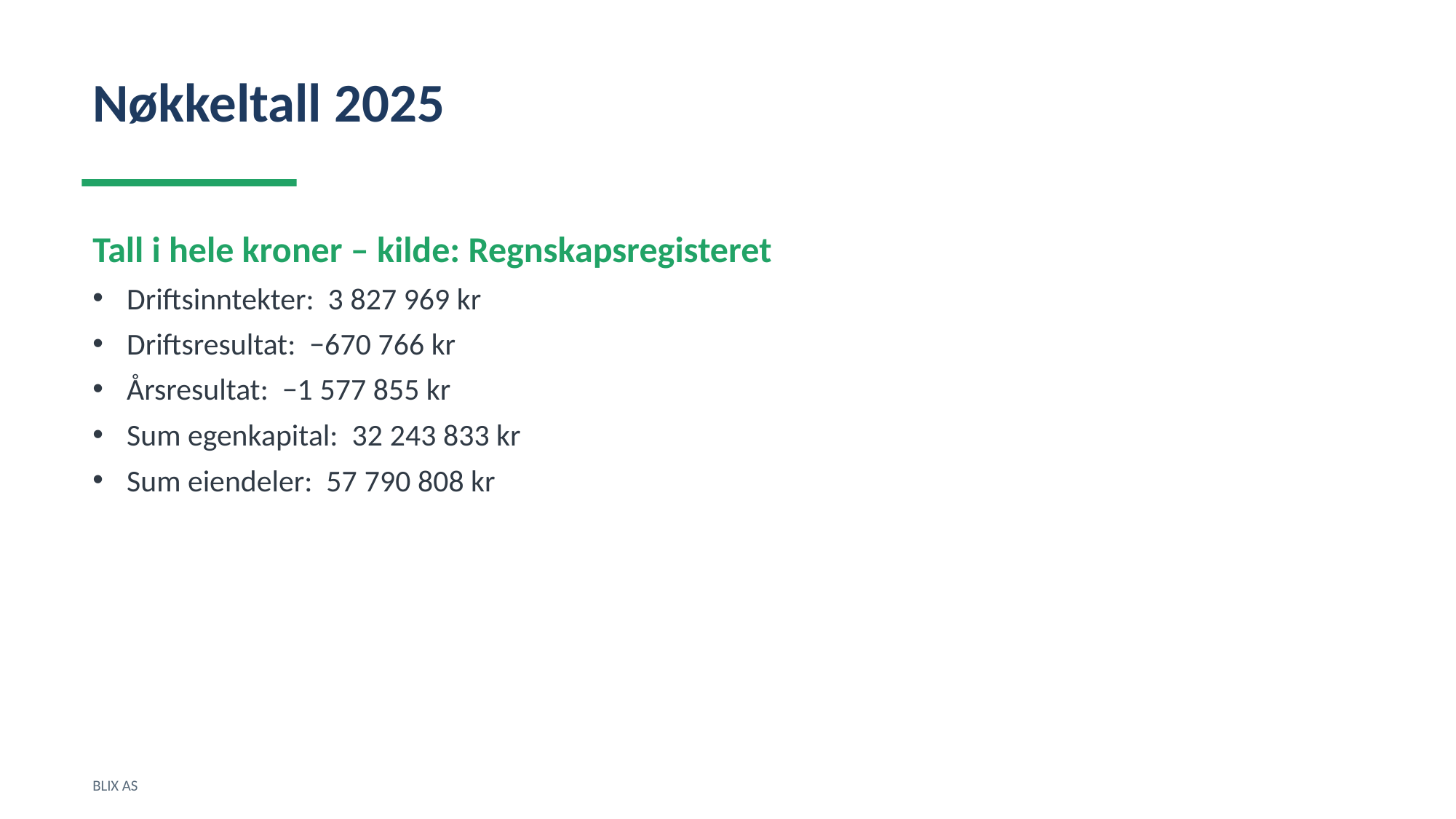

Nøkkeltall 2025

Tall i hele kroner – kilde: Regnskapsregisteret
Driftsinntekter:  3 827 969 kr
Driftsresultat:  −670 766 kr
Årsresultat:  −1 577 855 kr
Sum egenkapital:  32 243 833 kr
Sum eiendeler:  57 790 808 kr
BLIX AS